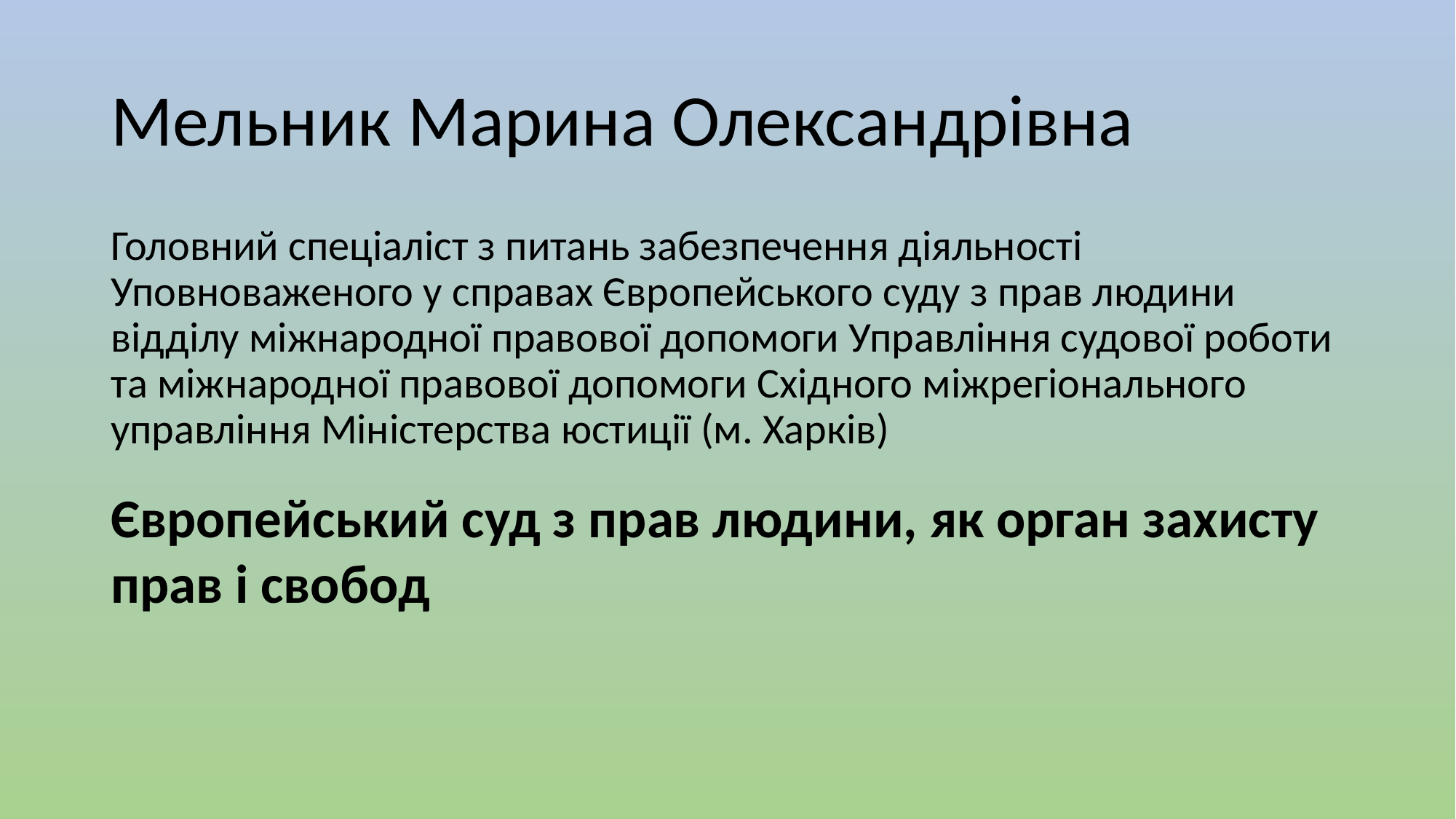

# Мельник Марина Олександрівна
Головний спеціаліст з питань забезпечення діяльності Уповноваженого у справах Європейського суду з прав людини відділу міжнародної правової допомоги Управління судової роботи та міжнародної правової допомоги Східного міжрегіонального управління Міністерства юстиції (м. Харків)

Європейський суд з прав людини, як орган захисту прав і свобод